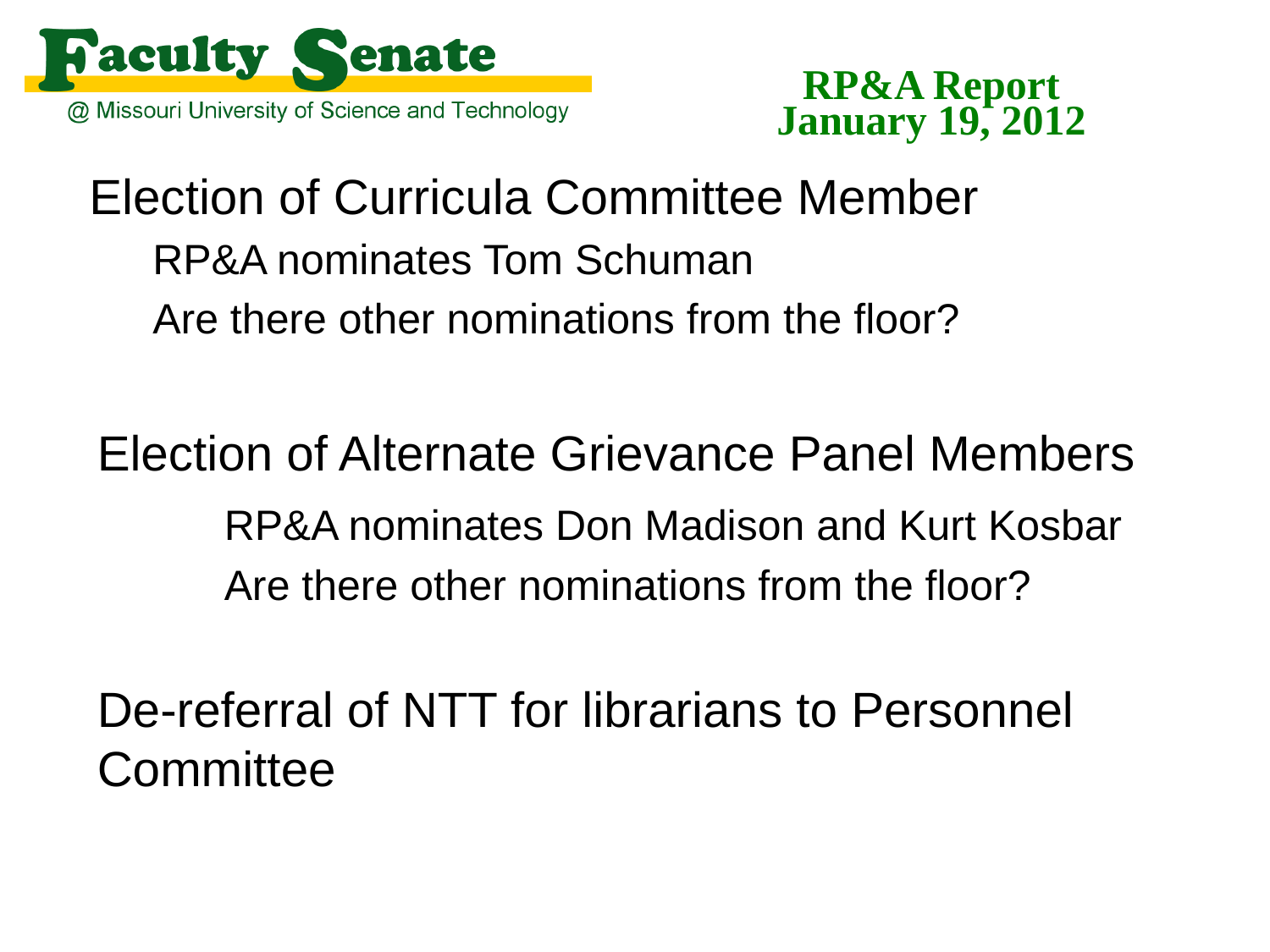

# RP&A Report January 19, 2012
Election of Curricula Committee Member
RP&A nominates Tom Schuman
Are there other nominations from the floor?

Election of Alternate Grievance Panel Members
	RP&A nominates Don Madison and Kurt Kosbar
	Are there other nominations from the floor?

De-referral of NTT for librarians to Personnel Committee